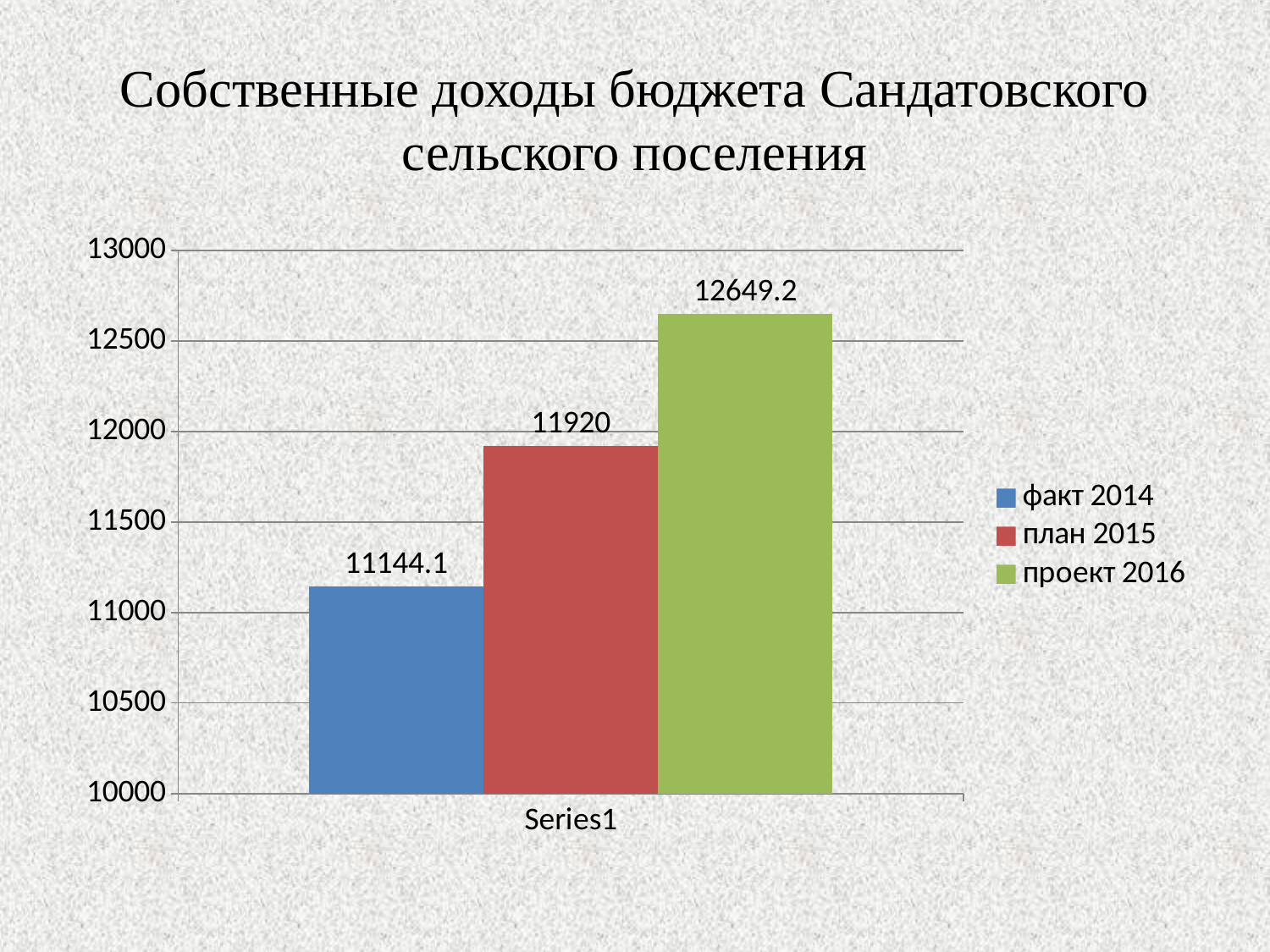

# Собственные доходы бюджета Сандатовского сельского поселения

### Chart

| Category | факт 2014 | план 2015 | проект 2016 |
|---|---|---|---|
|  | 11144.1 | 11920.0 | 12649.2 |